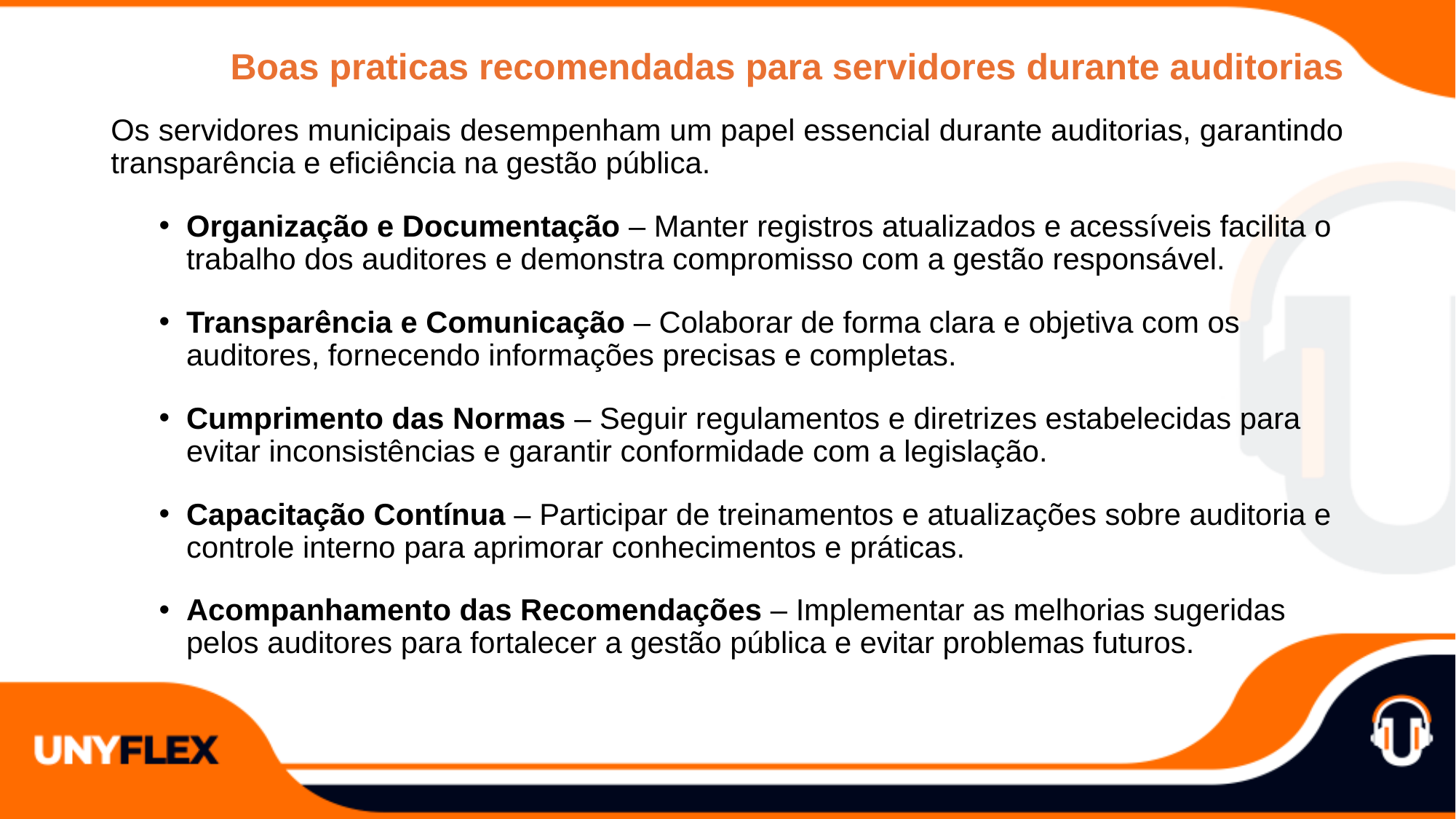

Boas praticas recomendadas para servidores durante auditorias
Os servidores municipais desempenham um papel essencial durante auditorias, garantindo transparência e eficiência na gestão pública.
Organização e Documentação – Manter registros atualizados e acessíveis facilita o trabalho dos auditores e demonstra compromisso com a gestão responsável.
Transparência e Comunicação – Colaborar de forma clara e objetiva com os auditores, fornecendo informações precisas e completas.
Cumprimento das Normas – Seguir regulamentos e diretrizes estabelecidas para evitar inconsistências e garantir conformidade com a legislação.
Capacitação Contínua – Participar de treinamentos e atualizações sobre auditoria e controle interno para aprimorar conhecimentos e práticas.
Acompanhamento das Recomendações – Implementar as melhorias sugeridas pelos auditores para fortalecer a gestão pública e evitar problemas futuros.